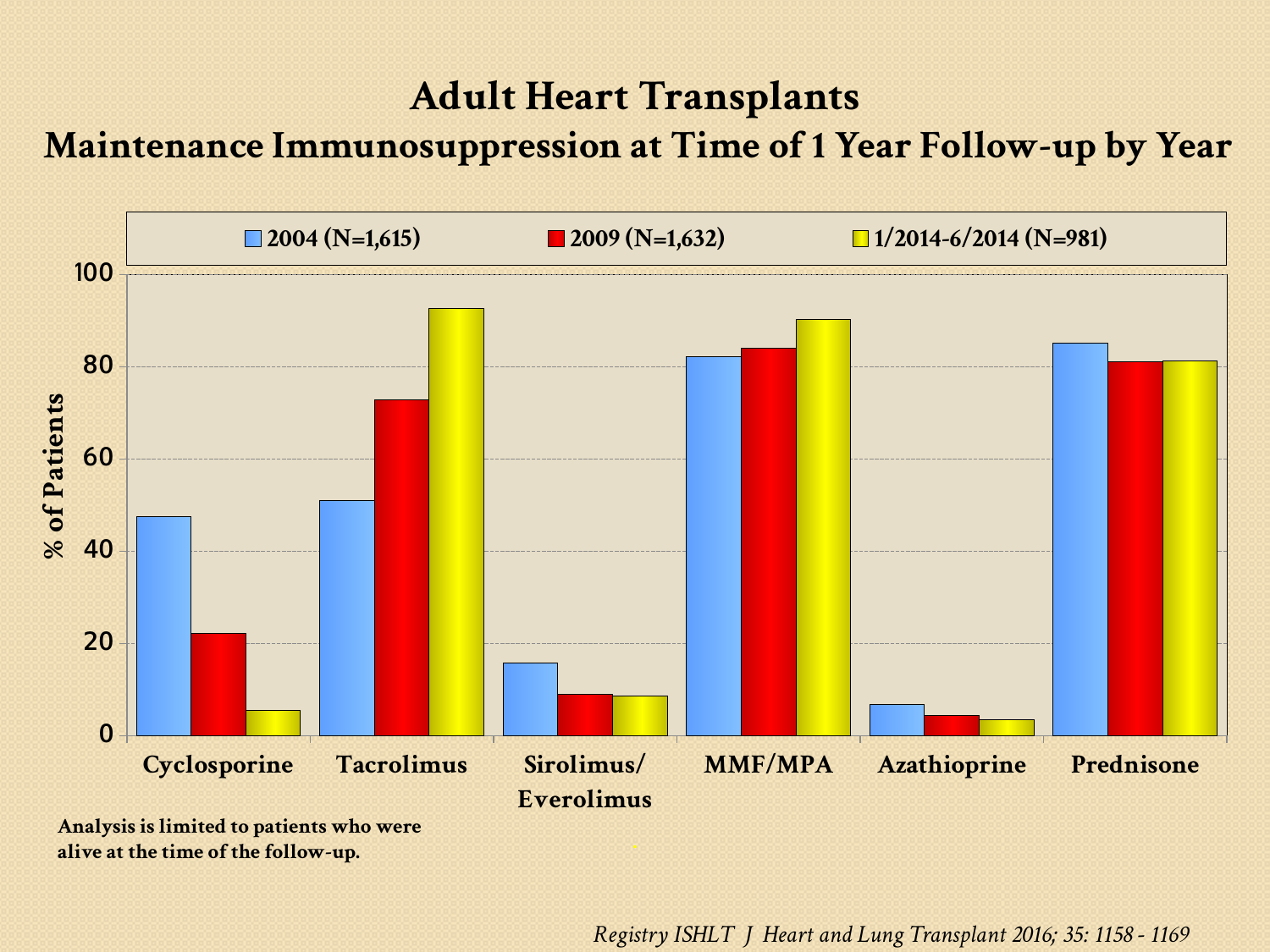

# Adult Heart Transplants Maintenance Immunosuppression at Time of 1 Year Follow-up by Year

### Chart

| Category | 2004 (N=1,615) | 2009 (N=1,632) | 1/2014-6/2014 (N=981) |
|---|---|---|---|
| Cyclosporine | 47.4303 | 22.242599999999886 | 5.4027 |
| Tacrolimus | 50.897800000000004 | 72.85539999999999 | 92.5586 |
| Sirolimus/ Everolimus | 15.7276 | 9.0074 | 8.562700000000007 |
| MMF/MPA | 82.10529999999999 | 84.0074 | 90.316 |
| Azathioprine | 6.8111 | 4.2892000000000134 | 3.4659 |
| Prednisone | 85.13929999999999 | 81.0049 | 81.3456 |
Analysis is limited to patients who were alive at the time of the follow-up.
.
Registry ISHLT  J  Heart and Lung Transplant 2016; 35: 1158 - 1169